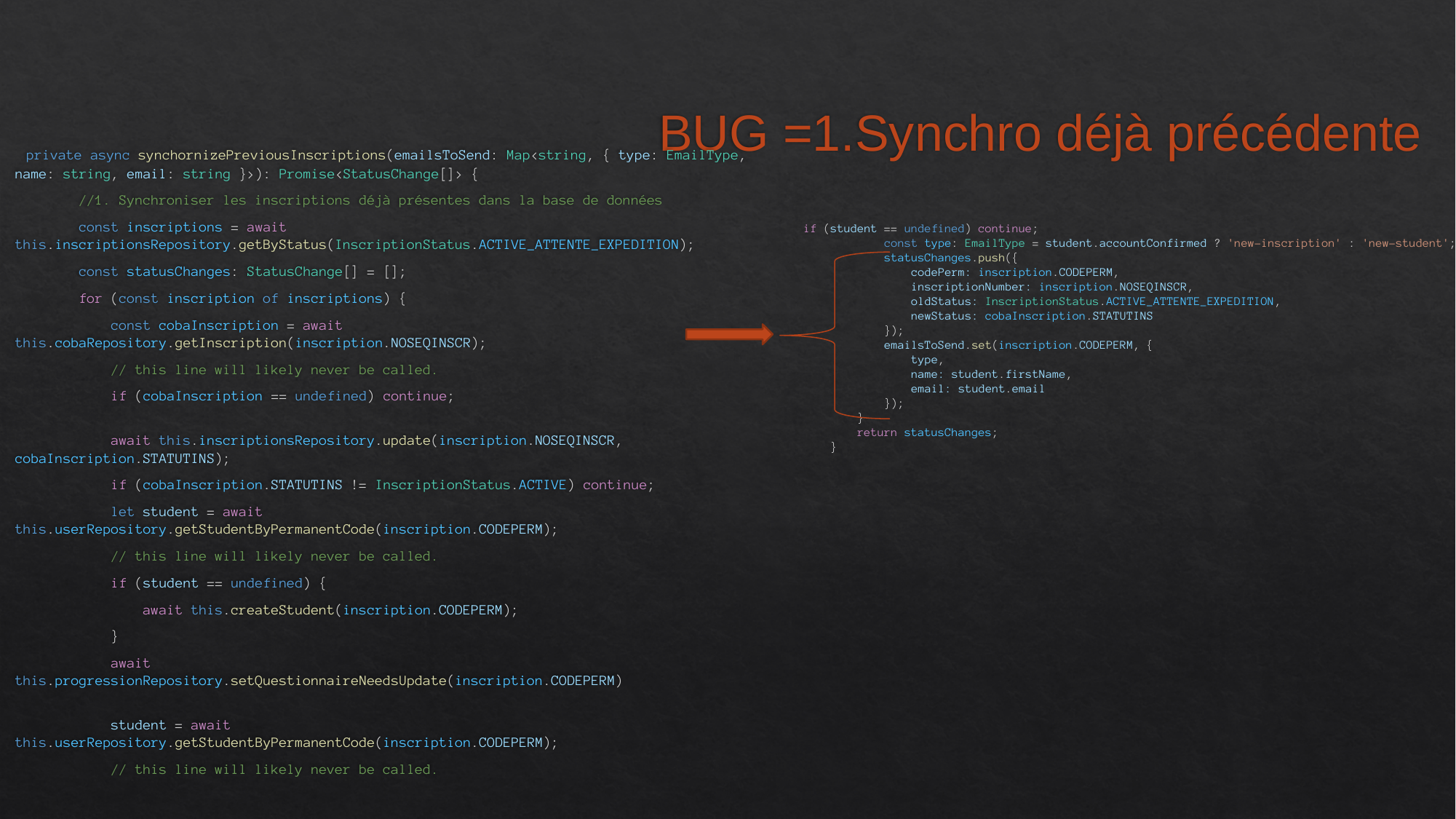

# BUG =1.Synchro déjà précédente
 private async synchornizePreviousInscriptions(emailsToSend: Map<string, { type: EmailType, name: string, email: string }>): Promise<StatusChange[]> {
        //1. Synchroniser les inscriptions déjà présentes dans la base de données
        const inscriptions = await this.inscriptionsRepository.getByStatus(InscriptionStatus.ACTIVE_ATTENTE_EXPEDITION);
        const statusChanges: StatusChange[] = [];
        for (const inscription of inscriptions) {
            const cobaInscription = await this.cobaRepository.getInscription(inscription.NOSEQINSCR);
            // this line will likely never be called.
            if (cobaInscription == undefined) continue;
            await this.inscriptionsRepository.update(inscription.NOSEQINSCR, cobaInscription.STATUTINS);
            if (cobaInscription.STATUTINS != InscriptionStatus.ACTIVE) continue;
            let student = await this.userRepository.getStudentByPermanentCode(inscription.CODEPERM);
            // this line will likely never be called.
            if (student == undefined) {
                await this.createStudent(inscription.CODEPERM);
            }
            await this.progressionRepository.setQuestionnaireNeedsUpdate(inscription.CODEPERM)
            student = await this.userRepository.getStudentByPermanentCode(inscription.CODEPERM);
            // this line will likely never be called.

if (student == undefined) continue;
            const type: EmailType = student.accountConfirmed ? 'new-inscription' : 'new-student';
            statusChanges.push({
                codePerm: inscription.CODEPERM,
                inscriptionNumber: inscription.NOSEQINSCR,
                oldStatus: InscriptionStatus.ACTIVE_ATTENTE_EXPEDITION,
                newStatus: cobaInscription.STATUTINS
            });
            emailsToSend.set(inscription.CODEPERM, {
                type,
                name: student.firstName,
                email: student.email
            });
        }
        return statusChanges;
    }